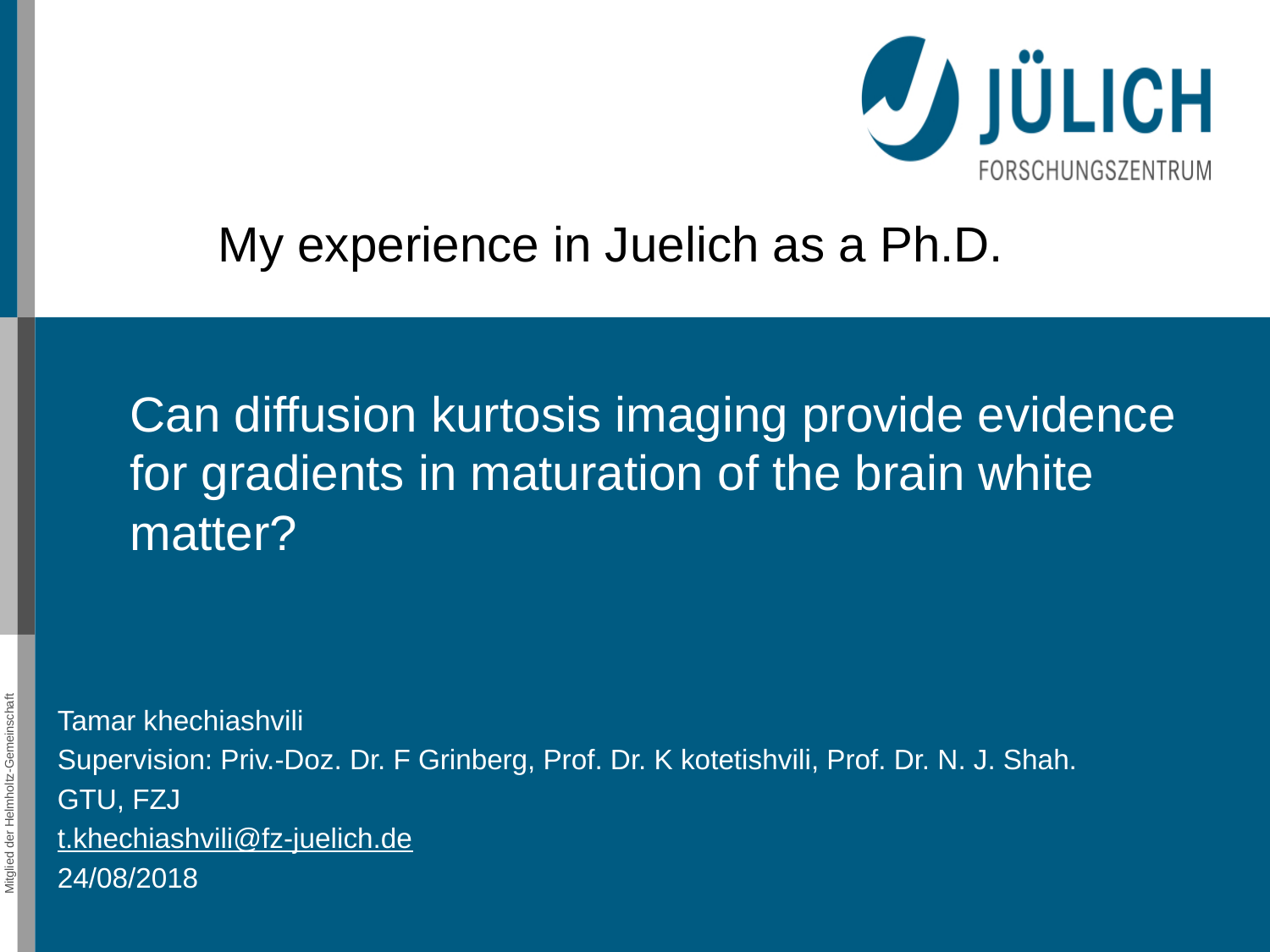

My experience in Juelich as a Ph.D.
# Can diffusion kurtosis imaging provide evidence for gradients in maturation of the brain white matter?
Tamar khechiashvili
Supervision: Priv.-Doz. Dr. F Grinberg, Prof. Dr. K kotetishvili, Prof. Dr. N. J. Shah.
GTU, FZJ
t.khechiashvili@fz-juelich.de
24/08/2018